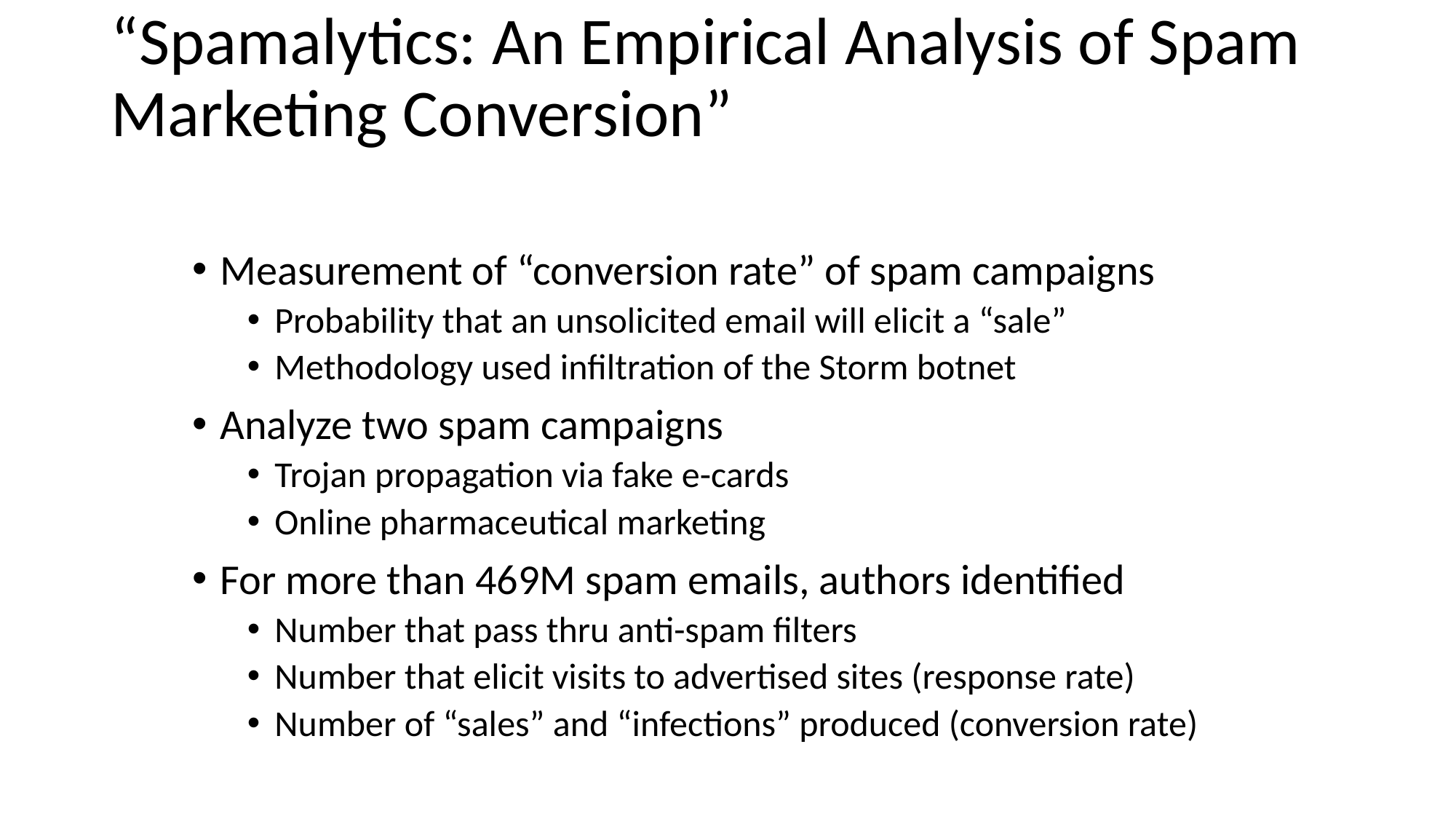

# “Spamalytics: An Empirical Analysis of Spam Marketing Conversion”
Measurement of “conversion rate” of spam campaigns
Probability that an unsolicited email will elicit a “sale”
Methodology used infiltration of the Storm botnet
Analyze two spam campaigns
Trojan propagation via fake e-cards
Online pharmaceutical marketing
For more than 469M spam emails, authors identified
Number that pass thru anti-spam filters
Number that elicit visits to advertised sites (response rate)
Number of “sales” and “infections” produced (conversion rate)